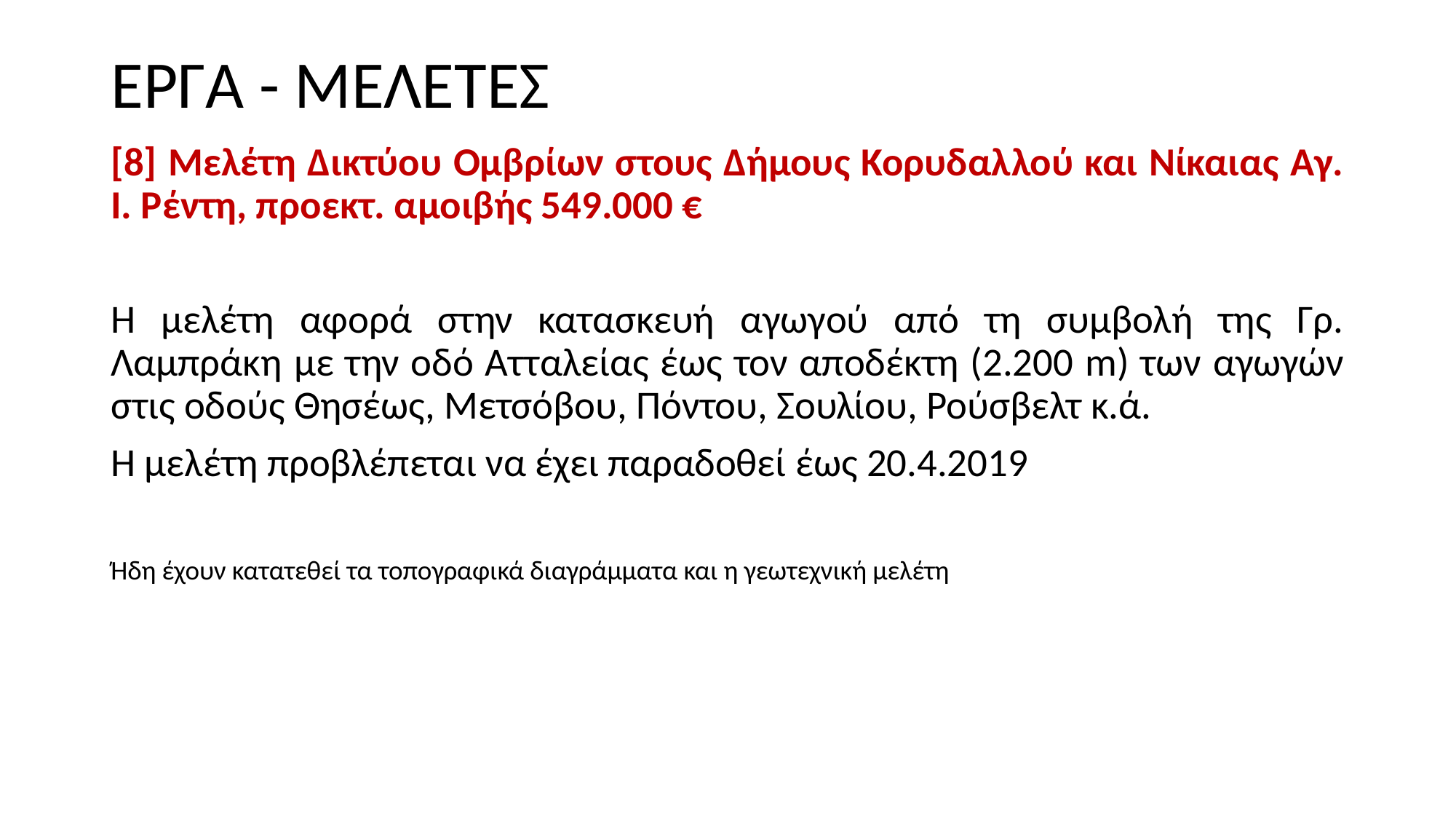

# ΕΡΓΑ - ΜΕΛΕΤΕΣ
[8] Μελέτη Δικτύου Ομβρίων στους Δήμους Κορυδαλλού και Νίκαιας Αγ. Ι. Ρέντη, προεκτ. αμοιβής 549.000 €

Η μελέτη αφορά στην κατασκευή αγωγού από τη συμβολή της Γρ. Λαμπράκη με την οδό Ατταλείας έως τον αποδέκτη (2.200 m) των αγωγών στις οδούς Θησέως, Μετσόβου, Πόντου, Σουλίου, Ρούσβελτ κ.ά.
Η μελέτη προβλέπεται να έχει παραδοθεί έως 20.4.2019

Ήδη έχουν κατατεθεί τα τοπογραφικά διαγράμματα και η γεωτεχνική μελέτη